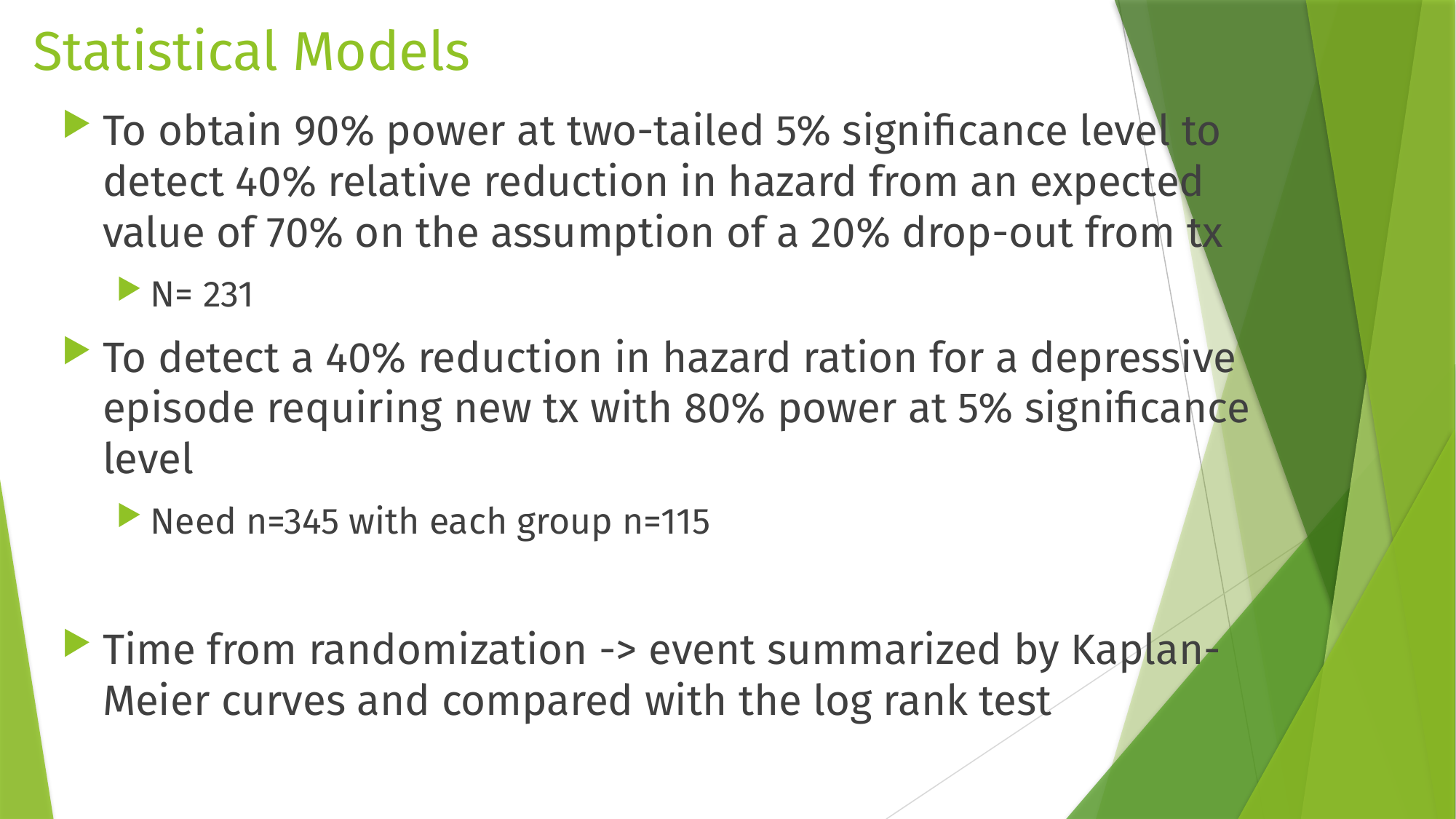

# Statistical Models
To obtain 90% power at two-tailed 5% significance level to detect 40% relative reduction in hazard from an expected value of 70% on the assumption of a 20% drop-out from tx
N= 231
To detect a 40% reduction in hazard ration for a depressive episode requiring new tx with 80% power at 5% significance level
Need n=345 with each group n=115

Time from randomization -> event summarized by Kaplan-Meier curves and compared with the log rank test